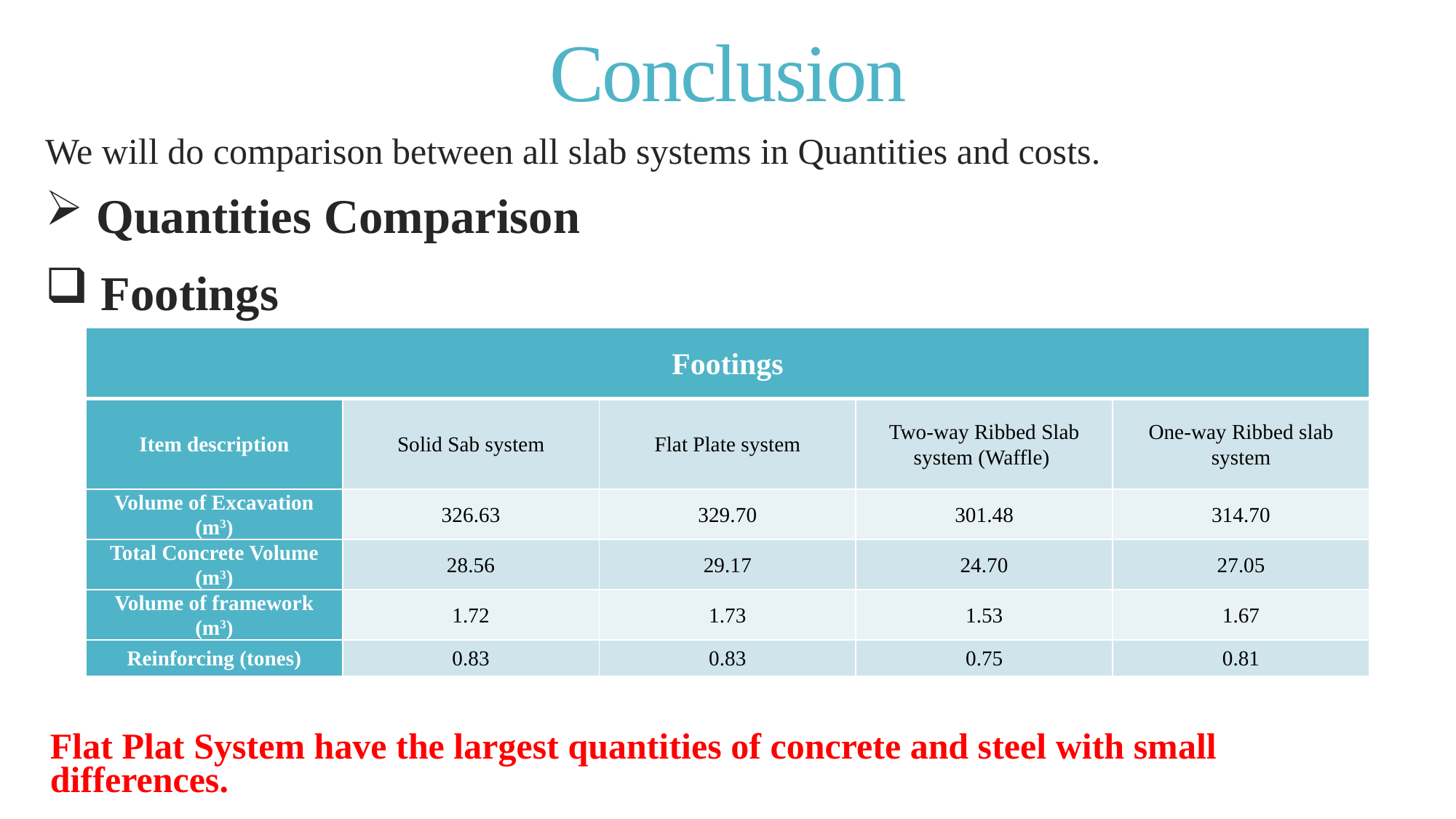

# Conclusion
We will do comparison between all slab systems in Quantities and costs.
 Quantities Comparison
 Footings
| Footings |  |  |  |  |
| --- | --- | --- | --- | --- |
| Item description | Solid Sab system | Flat Plate system | Two-way Ribbed Slab system (Waffle) | One-way Ribbed slab system |
| Volume of Excavation (m3) | 326.63 | 329.70 | 301.48 | 314.70 |
| Total Concrete Volume (m3) | 28.56 | 29.17 | 24.70 | 27.05 |
| Volume of framework (m3) | 1.72 | 1.73 | 1.53 | 1.67 |
| Reinforcing (tones) | 0.83 | 0.83 | 0.75 | 0.81 |
Flat Plat System have the largest quantities of concrete and steel with small differences.